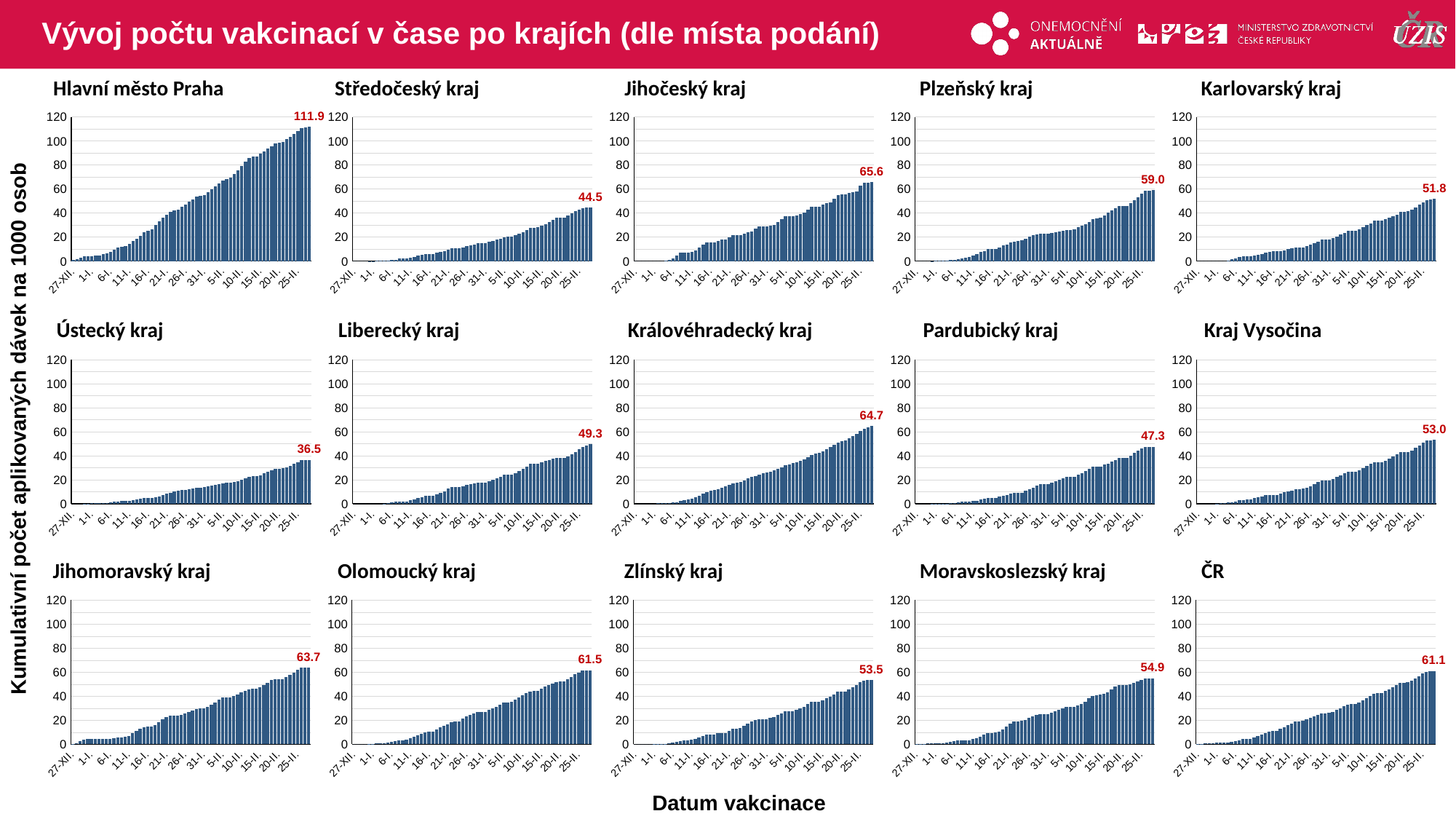

# Vývoj počtu vakcinací v čase po krajích (dle místa podání)
Hlavní město Praha
Středočeský kraj
Jihočeský kraj
Plzeňský kraj
Karlovarský kraj

### Chart

| Category | CZ010 Hlavní město Praha |
|---|---|
| 27-XII. | 0.8978484 |
| 28-XII. | 1.8931085 |
| 29-XII. | 2.9155532 |
| 30-XII. | 3.991612 |
| 31-XII. | 4.190211 |
| 1-I. | 4.190211 |
| 2-I. | 4.5028344 |
| 3-I. | 4.7716603 |
| 4-I. | 5.6604472 |
| 5-I. | 6.5318661 |
| 6-I. | 7.8148303 |
| 7-I. | 9.2072882 |
| 8-I. | 11.2499122 |
| 9-I. | 11.731685 |
| 10-I. | 12.254989 |
| 11-I. | 14.188874 |
| 12-I. | 16.432363 |
| 13-I. | 18.69624 |
| 14-I. | 21.10737 |
| 15-I. | 23.81601 |
| 16-I. | 25.09747 |
| 17-I. | 26.52391 |
| 18-I. | 29.88121 |
| 19-I. | 33.09202 |
| 20-I. | 36.06043 |
| 21-I. | 38.80608 |
| 22-I. | 41.17114 |
| 23-I. | 41.95195 |
| 24-I. | 42.88982 |
| 25-I. | 45.16276 |
| 26-I. | 47.274097 |
| 27-I. | 49.471523 |
| 28-I. | 51.38350964 |
| 29-I. | 53.616426 |
| 30-I. | 54.299818 |
| 31-I. | 55.02097 |
| 1-II. | 57.398867 |
| 2-II. | 59.7594 |
| 3-II. | 62.39556 |
| 4-II. | 64.91769 |
| 5-II. | 67.14834 |
| 6-II. | 68.45622 |
| 7-II. | 69.76033 |
| 8-II. | 72.540715 |
| 9-II. | 75.68809 |
| 10-II. | 79.12015 |
| 11-II. | 82.786305 |
| 12-II. | 86.04997 |
| 13-II. | 86.78018 |
| 14-II. | 87.21438 |
| 15-II. | 89.5583 |
| 16-II. | 91.46651 |
| 17-II. | 93.55369 |
| 18-II. | 95.773769 |
| 19-II. | 98.203019 |
| 20-II. | 98.84563 |
| 21-II. | 99.43463 |
| 22-II. | 101.3368 |
| 23-II. | 103.6611 |
| 24-II. | 106.0375 |
| 25-II. | 108.1428 |
| 26-II. | 110.603 |
| 27-II. | 111.2917 |
| 28-II. | 111.8686 |

### Chart

| Category | CZ020 Středočeský kraj |
|---|---|
| 27-XII. | 0.0 |
| 28-XII. | 0.0 |
| 29-XII. | 0.0 |
| 30-XII. | 0.0 |
| 31-XII. | 0.0129951 |
| 1-I. | 0.0129951 |
| 2-I. | 0.181209 |
| 3-I. | 0.181209 |
| 4-I. | 0.2714525 |
| 5-I. | 0.4649346 |
| 6-I. | 0.7854796 |
| 7-I. | 1.1522293 |
| 8-I. | 1.99474277 |
| 9-I. | 2.1333568 |
| 10-I. | 2.1802835 |
| 11-I. | 2.70153 |
| 12-I. | 3.6573894 |
| 13-I. | 4.507844 |
| 14-I. | 5.2991 |
| 15-I. | 6.052091 |
| 16-I. | 6.052091 |
| 17-I. | 6.052091 |
| 18-I. | 6.977629 |
| 19-I. | 7.690192 |
| 20-I. | 8.49733 |
| 21-I. | 9.359336 |
| 22-I. | 10.42638 |
| 23-I. | 10.59892 |
| 24-I. | 10.59892 |
| 25-I. | 11.2494 |
| 26-I. | 12.208865 |
| 27-I. | 13.126461 |
| 28-I. | 13.75383445 |
| 29-I. | 14.999195 |
| 30-I. | 15.078609 |
| 31-I. | 15.18546 |
| 1-II. | 15.84965 |
| 2-II. | 16.82572 |
| 3-II. | 17.67907 |
| 4-II. | 18.86017 |
| 5-II. | 20.06077 |
| 6-II. | 20.15679 |
| 7-II. | 20.21238 |
| 8-II. | 21.606465 |
| 9-II. | 22.99694 |
| 10-II. | 24.26829 |
| 11-II. | 25.81831 |
| 12-II. | 27.58131 |
| 13-II. | 27.8441 |
| 14-II. | 28.00726 |
| 15-II. | 29.39123 |
| 16-II. | 30.9427 |
| 17-II. | 32.56347 |
| 18-II. | 34.151758 |
| 19-II. | 35.987672 |
| 20-II. | 36.35298 |
| 21-II. | 36.42589 |
| 22-II. | 37.9261 |
| 23-II. | 39.61113 |
| 24-II. | 41.28677 |
| 25-II. | 42.66569 |
| 26-II. | 43.99047 |
| 27-II. | 44.40342 |
| 28-II. | 44.50305 |

### Chart

| Category | CZ031 Jihočeský kraj |
|---|---|
| 27-XII. | 0.0 |
| 28-XII. | 0.0 |
| 29-XII. | 0.0 |
| 30-XII. | 0.0 |
| 31-XII. | 0.0 |
| 1-I. | 0.0 |
| 2-I. | 0.0 |
| 3-I. | 0.0 |
| 4-I. | 0.4502525 |
| 5-I. | 1.0557646 |
| 6-I. | 2.077372 |
| 7-I. | 4.5273668 |
| 8-I. | 7.11398997 |
| 9-I. | 7.1233055 |
| 10-I. | 7.1233055 |
| 11-I. | 7.5021387 |
| 12-I. | 9.1385738 |
| 13-I. | 11.00635 |
| 14-I. | 13.4346 |
| 15-I. | 15.54148 |
| 16-I. | 15.65326 |
| 17-I. | 15.65326 |
| 18-I. | 17.00402 |
| 19-I. | 17.85018 |
| 20-I. | 18.06599 |
| 21-I. | 19.72727 |
| 22-I. | 21.41339 |
| 23-I. | 21.82948 |
| 24-I. | 21.82948 |
| 25-I. | 22.84333 |
| 26-I. | 24.045038 |
| 27-I. | 24.883439 |
| 28-I. | 27.04309848 |
| 29-I. | 29.061472 |
| 30-I. | 29.07234 |
| 31-I. | 29.07234 |
| 1-II. | 29.432542 |
| 2-II. | 30.26629 |
| 3-II. | 32.54549 |
| 4-II. | 35.11193 |
| 5-II. | 37.49361 |
| 6-II. | 37.6054 |
| 7-II. | 37.60695 |
| 8-II. | 38.23265 |
| 9-II. | 39.45454 |
| 10-II. | 40.5957 |
| 11-II. | 42.604757 |
| 12-II. | 44.95539 |
| 13-II. | 45.37459 |
| 14-II. | 45.37459 |
| 15-II. | 47.31688 |
| 16-II. | 48.32141 |
| 17-II. | 48.62262 |
| 18-II. | 52.156321 |
| 19-II. | 55.127988 |
| 20-II. | 55.39038 |
| 21-II. | 55.39038 |
| 22-II. | 56.49582 |
| 23-II. | 57.2892 |
| 24-II. | 58.10276 |
| 25-II. | 62.96859 |
| 26-II. | 65.54901 |
| 27-II. | 65.55522 |
| 28-II. | 65.58782 |

### Chart

| Category | CZ032 Plzeňský kraj |
|---|---|
| 27-XII. | 0.0 |
| 28-XII. | 0.0 |
| 29-XII. | 0.0 |
| 30-XII. | 0.0 |
| 31-XII. | 0.0254281 |
| 1-I. | 0.0881507 |
| 2-I. | 0.1864726 |
| 3-I. | 0.2525856 |
| 4-I. | 0.388202 |
| 5-I. | 0.7153767 |
| 6-I. | 1.1832534 |
| 7-I. | 1.8342123 |
| 8-I. | 2.3648116 |
| 9-I. | 2.8682876 |
| 10-I. | 3.225976 |
| 11-I. | 4.4872088 |
| 12-I. | 5.9196574 |
| 13-I. | 7.352106 |
| 14-I. | 8.326849 |
| 15-I. | 9.854229 |
| 16-I. | 10.27634 |
| 17-I. | 10.37635 |
| 18-I. | 11.46806 |
| 19-I. | 12.84457 |
| 20-I. | 13.81762 |
| 21-I. | 15.35009 |
| 22-I. | 16.42315 |
| 23-I. | 16.89103 |
| 24-I. | 17.52503 |
| 25-I. | 18.8083 |
| 26-I. | 20.289914 |
| 27-I. | 21.401969 |
| 28-I. | 22.38857838 |
| 29-I. | 22.829332 |
| 30-I. | 22.829332 |
| 31-I. | 22.82933 |
| 1-II. | 23.195496 |
| 2-II. | 23.74305 |
| 3-II. | 24.40926 |
| 4-II. | 25.13312 |
| 5-II. | 25.71627 |
| 6-II. | 26.05192 |
| 7-II. | 26.25365 |
| 8-II. | 28.206523 |
| 9-II. | 29.56438 |
| 10-II. | 30.9019 |
| 11-II. | 32.71577 |
| 12-II. | 34.68221 |
| 13-II. | 35.3925 |
| 14-II. | 35.82647 |
| 15-II. | 37.90818 |
| 16-II. | 40.64086 |
| 17-II. | 42.42252 |
| 18-II. | 44.048218 |
| 19-II. | 45.609503 |
| 20-II. | 45.69765 |
| 21-II. | 45.88074 |
| 22-II. | 48.07264 |
| 23-II. | 50.56289 |
| 24-II. | 53.04467 |
| 25-II. | 56.04349 |
| 26-II. | 58.67784 |
| 27-II. | 58.8338 |
| 28-II. | 58.99993 |

### Chart

| Category | CZ041 Karlovarský kraj |
|---|---|
| 27-XII. | 0.0 |
| 28-XII. | 0.0 |
| 29-XII. | 0.0 |
| 30-XII. | 0.0 |
| 31-XII. | 0.0 |
| 1-I. | 0.0 |
| 2-I. | 0.0 |
| 3-I. | 0.0 |
| 4-I. | 0.5972905 |
| 5-I. | 1.5543127 |
| 6-I. | 2.4061304 |
| 7-I. | 3.3835148 |
| 8-I. | 4.20818288 |
| 9-I. | 4.2081829 |
| 10-I. | 4.2115766 |
| 11-I. | 4.6188201 |
| 12-I. | 5.2093232 |
| 13-I. | 6.044172 |
| 14-I. | 6.882415 |
| 15-I. | 7.751201 |
| 16-I. | 7.995547 |
| 17-I. | 7.995547 |
| 18-I. | 8.399397 |
| 19-I. | 8.976326 |
| 20-I. | 10.16073 |
| 21-I. | 10.64942 |
| 22-I. | 11.40621 |
| 23-I. | 11.53517 |
| 24-I. | 11.53517 |
| 25-I. | 12.28857 |
| 26-I. | 13.45261 |
| 27-I. | 15.091766 |
| 28-I. | 16.30670866 |
| 29-I. | 18.230934 |
| 30-I. | 18.230934 |
| 31-I. | 18.23093 |
| 1-II. | 19.208319 |
| 2-II. | 20.33163 |
| 3-II. | 22.00812 |
| 4-II. | 23.57261 |
| 5-II. | 25.03529 |
| 6-II. | 25.23892 |
| 7-II. | 25.4629 |
| 8-II. | 26.71178 |
| 9-II. | 28.12356 |
| 10-II. | 30.17335 |
| 11-II. | 31.327207 |
| 12-II. | 33.4279 |
| 13-II. | 33.55347 |
| 14-II. | 33.76388 |
| 15-II. | 34.76841 |
| 16-II. | 36.14286 |
| 17-II. | 37.55803 |
| 18-II. | 38.528629 |
| 19-II. | 40.836342 |
| 20-II. | 41.09426 |
| 21-II. | 41.26734 |
| 22-II. | 43.07958 |
| 23-II. | 44.68819 |
| 24-II. | 47.14183 |
| 25-II. | 48.84886 |
| 26-II. | 50.85453 |
| 27-II. | 51.45522 |
| 28-II. | 51.75047 |
Ústecký kraj
Liberecký kraj
Královéhradecký kraj
Pardubický kraj
Kraj Vysočina

### Chart

| Category | CZ042 Ústecký kraj |
|---|---|
| 27-XII. | 0.0 |
| 28-XII. | 0.0 |
| 29-XII. | 0.0 |
| 30-XII. | 0.0207073 |
| 31-XII. | 0.1827118 |
| 1-I. | 0.2911208 |
| 2-I. | 0.4080564 |
| 3-I. | 0.5042846 |
| 4-I. | 0.6066032 |
| 5-I. | 0.7990596 |
| 6-I. | 0.9720268 |
| 7-I. | 1.470221 |
| 8-I. | 1.96597906 |
| 9-I. | 2.1596536 |
| 10-I. | 2.2765891 |
| 11-I. | 2.5701461 |
| 12-I. | 3.1621324 |
| 13-I. | 3.631093 |
| 14-I. | 4.153648 |
| 15-I. | 4.590939 |
| 16-I. | 4.723709 |
| 17-I. | 4.845517 |
| 18-I. | 5.499625 |
| 19-I. | 6.191494 |
| 20-I. | 6.997862 |
| 21-I. | 8.161127 |
| 22-I. | 9.180659 |
| 23-I. | 10.34027 |
| 24-I. | 10.71787 |
| 25-I. | 11.21607 |
| 26-I. | 11.635088 |
| 27-I. | 11.968842 |
| 28-I. | 12.63513061 |
| 29-I. | 13.378159 |
| 30-I. | 13.562089 |
| 31-I. | 13.69364 |
| 1-II. | 14.253957 |
| 2-II. | 15.11392 |
| 3-II. | 15.87157 |
| 4-II. | 16.50131 |
| 5-II. | 17.12375 |
| 6-II. | 17.26139 |
| 7-II. | 17.37711 |
| 8-II. | 17.888704 |
| 9-II. | 18.93625 |
| 10-II. | 19.94117 |
| 11-II. | 20.957044 |
| 12-II. | 22.19705 |
| 13-II. | 22.8877 |
| 14-II. | 23.12522 |
| 15-II. | 23.84633 |
| 16-II. | 25.07415 |
| 17-II. | 26.47007 |
| 18-II. | 27.980486 |
| 19-II. | 29.095028 |
| 20-II. | 29.25094 |
| 21-II. | 29.33134 |
| 22-II. | 30.12187 |
| 23-II. | 31.52388 |
| 24-II. | 33.04282 |
| 25-II. | 34.66408 |
| 26-II. | 36.06975 |
| 27-II. | 36.22566 |
| 28-II. | 36.45466 |

### Chart

| Category | CZ051 Liberecký kraj |
|---|---|
| 27-XII. | 0.0 |
| 28-XII. | 0.0 |
| 29-XII. | 0.0 |
| 30-XII. | 0.0 |
| 31-XII. | 0.0 |
| 1-I. | 0.0 |
| 2-I. | 0.0 |
| 3-I. | 0.0 |
| 4-I. | 0.1848137 |
| 5-I. | 0.5454259 |
| 6-I. | 1.1201515 |
| 7-I. | 1.6655773 |
| 8-I. | 2.0036512 |
| 9-I. | 2.0036512 |
| 10-I. | 2.0036512 |
| 11-I. | 2.7834749 |
| 12-I. | 3.6827515 |
| 13-I. | 4.53019 |
| 14-I. | 5.663864 |
| 15-I. | 6.768239 |
| 16-I. | 6.768239 |
| 17-I. | 6.770493 |
| 18-I. | 7.629201 |
| 19-I. | 8.810205 |
| 20-I. | 10.34731 |
| 21-I. | 12.35322 |
| 22-I. | 14.0233 |
| 23-I. | 14.09092 |
| 24-I. | 14.09092 |
| 25-I. | 14.70621 |
| 26-I. | 15.425184 |
| 27-I. | 16.205008 |
| 28-I. | 17.00511618 |
| 29-I. | 17.766909 |
| 30-I. | 17.766909 |
| 31-I. | 17.76691 |
| 1-II. | 18.751831 |
| 2-II. | 20.08384 |
| 3-II. | 21.19723 |
| 4-II. | 22.58784 |
| 5-II. | 24.31202 |
| 6-II. | 24.31202 |
| 7-II. | 24.31202 |
| 8-II. | 25.39611 |
| 9-II. | 27.16762 |
| 10-II. | 28.87376 |
| 11-II. | 31.082513 |
| 12-II. | 33.00503 |
| 13-II. | 33.07264 |
| 14-II. | 33.07264 |
| 15-II. | 34.19955 |
| 16-II. | 35.45944 |
| 17-II. | 36.4331 |
| 18-II. | 37.287295 |
| 19-II. | 38.049088 |
| 20-II. | 38.18432 |
| 21-II. | 38.18432 |
| 22-II. | 39.59296 |
| 23-II. | 41.1481 |
| 24-II. | 42.95341 |
| 25-II. | 45.10131 |
| 26-II. | 47.32358 |
| 27-II. | 48.28822 |
| 28-II. | 49.31822 |

### Chart

| Category | CZ052 Královéhradecký kraj |
|---|---|
| 27-XII. | 0.0 |
| 28-XII. | 0.0 |
| 29-XII. | 0.0 |
| 30-XII. | 0.0 |
| 31-XII. | 0.0 |
| 1-I. | 0.0 |
| 2-I. | 0.2284069 |
| 3-I. | 0.543826 |
| 4-I. | 0.6743443 |
| 5-I. | 0.808488 |
| 6-I. | 0.9281298 |
| 7-I. | 1.1166561 |
| 8-I. | 2.30400963 |
| 9-I. | 2.8242699 |
| 10-I. | 3.4025382 |
| 11-I. | 4.0152489 |
| 12-I. | 5.4745154 |
| 13-I. | 6.826829 |
| 14-I. | 8.313287 |
| 15-I. | 9.754426 |
| 16-I. | 10.59554 |
| 17-I. | 11.24995 |
| 18-I. | 12.10738 |
| 19-I. | 13.05726 |
| 20-I. | 14.25912 |
| 21-I. | 15.78908 |
| 22-I. | 16.94199 |
| 23-I. | 17.64897 |
| 24-I. | 18.30156 |
| 25-I. | 19.49616 |
| 26-I. | 21.147582 |
| 27-I. | 22.04852 |
| 28-I. | 22.96033514 |
| 29-I. | 24.394223 |
| 30-I. | 25.124763 |
| 31-I. | 25.70484 |
| 1-II. | 26.516957 |
| 2-II. | 27.61911 |
| 3-II. | 28.82097 |
| 4-II. | 30.35093 |
| 5-II. | 31.91352 |
| 6-II. | 32.74377 |
| 7-II. | 33.56132 |
| 8-II. | 34.482196 |
| 9-II. | 35.76744 |
| 10-II. | 37.07262 |
| 11-II. | 38.858183 |
| 12-II. | 40.75614 |
| 13-II. | 41.74952 |
| 14-II. | 42.24078 |
| 15-II. | 43.4517 |
| 16-II. | 45.15206 |
| 17-II. | 46.88868 |
| 18-II. | 48.768506 |
| 19-II. | 50.606638 |
| 20-II. | 51.78674 |
| 21-II. | 52.76925 |
| 22-II. | 54.44786 |
| 23-II. | 56.49084 |
| 24-II. | 58.33622 |
| 25-II. | 60.56591 |
| 26-II. | 62.41491 |
| 27-II. | 63.67115 |
| 28-II. | 64.69898 |

### Chart

| Category | CZ053 Pardubický kraj |
|---|---|
| 27-XII. | 0.0 |
| 28-XII. | 0.0 |
| 29-XII. | 0.0 |
| 30-XII. | 0.0 |
| 31-XII. | 0.0210461 |
| 1-I. | 0.0210461 |
| 2-I. | 0.0229594 |
| 3-I. | 0.0229594 |
| 4-I. | 0.1281899 |
| 5-I. | 0.3080385 |
| 6-I. | 0.6466894 |
| 7-I. | 0.962381 |
| 8-I. | 1.46366103 |
| 9-I. | 1.62629 |
| 10-I. | 1.62629 |
| 11-I. | 2.0778247 |
| 12-I. | 2.6116305 |
| 13-I. | 3.281279 |
| 14-I. | 3.983454 |
| 15-I. | 4.735374 |
| 16-I. | 4.735374 |
| 17-I. | 4.735374 |
| 18-I. | 5.705408 |
| 19-I. | 6.37123 |
| 20-I. | 7.381443 |
| 21-I. | 8.116144 |
| 22-I. | 9.214368 |
| 23-I. | 9.214368 |
| 24-I. | 9.214368 |
| 25-I. | 10.6876 |
| 26-I. | 12.344498 |
| 27-I. | 13.52308 |
| 28-I. | 14.82028539 |
| 29-I. | 16.148103 |
| 30-I. | 16.194022 |
| 31-I. | 16.19402 |
| 1-II. | 17.215715 |
| 2-II. | 18.52249 |
| 3-II. | 19.65898 |
| 4-II. | 21.00593 |
| 5-II. | 22.25147 |
| 6-II. | 22.25147 |
| 7-II. | 22.25147 |
| 8-II. | 24.113098 |
| 9-II. | 25.47727 |
| 10-II. | 27.26045 |
| 11-II. | 29.139291 |
| 12-II. | 31.12336 |
| 13-II. | 31.12336 |
| 14-II. | 31.12336 |
| 15-II. | 32.3957 |
| 16-II. | 33.39826 |
| 17-II. | 34.77008 |
| 18-II. | 36.289227 |
| 19-II. | 38.04562 |
| 20-II. | 38.3594 |
| 21-II. | 38.3594 |
| 22-II. | 40.17319 |
| 23-II. | 42.2204 |
| 24-II. | 44.02654 |
| 25-II. | 45.80398 |
| 26-II. | 47.31356 |
| 27-II. | 47.31356 |
| 28-II. | 47.31356 |

### Chart

| Category | CZ063 Kraj Vysočina |
|---|---|
| 27-XII. | 0.0 |
| 28-XII. | 0.0 |
| 29-XII. | 0.0 |
| 30-XII. | 0.0 |
| 31-XII. | 0.0 |
| 1-I. | 0.0470761 |
| 2-I. | 0.268726 |
| 3-I. | 0.5041064 |
| 4-I. | 0.9120991 |
| 5-I. | 1.2161322 |
| 6-I. | 1.932081 |
| 7-I. | 2.6558758 |
| 8-I. | 3.25609586 |
| 9-I. | 3.3169025 |
| 10-I. | 3.3757476 |
| 11-I. | 4.4781126 |
| 12-I. | 5.1136397 |
| 13-I. | 5.798204 |
| 14-I. | 7.033952 |
| 15-I. | 7.441944 |
| 16-I. | 7.441944 |
| 17-I. | 7.441944 |
| 18-I. | 8.206931 |
| 19-I. | 9.415217 |
| 20-I. | 10.40578 |
| 21-I. | 10.94127 |
| 22-I. | 12.11621 |
| 23-I. | 12.29274 |
| 24-I. | 12.57324 |
| 25-I. | 13.27349 |
| 26-I. | 14.697546 |
| 27-I. | 16.453092 |
| 28-I. | 17.86145116 |
| 29-I. | 19.261965 |
| 30-I. | 19.261965 |
| 31-I. | 19.37965 |
| 1-II. | 20.672286 |
| 2-II. | 22.12772 |
| 3-II. | 23.68319 |
| 4-II. | 25.39755 |
| 5-II. | 26.43714 |
| 6-II. | 26.43714 |
| 7-II. | 26.43714 |
| 8-II. | 27.608162 |
| 9-II. | 29.39117 |
| 10-II. | 31.74301 |
| 11-II. | 33.212178 |
| 12-II. | 34.53423 |
| 13-II. | 34.53423 |
| 14-II. | 34.53423 |
| 15-II. | 35.67386 |
| 16-II. | 37.3333 |
| 17-II. | 39.24576 |
| 18-II. | 41.046423 |
| 19-II. | 42.713701 |
| 20-II. | 42.7137 |
| 21-II. | 42.7137 |
| 22-II. | 44.10637 |
| 23-II. | 46.66613 |
| 24-II. | 48.54917 |
| 25-II. | 51.09717 |
| 26-II. | 52.78014 |
| 27-II. | 52.89783 |
| 28-II. | 53.01552 |
Kumulativní počet aplikovaných dávek na 1000 osob
Jihomoravský kraj
Olomoucký kraj
Zlínský kraj
Moravskoslezský kraj
ČR

### Chart

| Category | CZ064 Jihomoravský kraj |
|---|---|
| 27-XII. | 0.0604032 |
| 28-XII. | 0.875847 |
| 29-XII. | 2.3859281 |
| 30-XII. | 3.682081 |
| 31-XII. | 4.2164819 |
| 1-I. | 4.2416499 |
| 2-I. | 4.3574228 |
| 3-I. | 4.4295711 |
| 4-I. | 4.480746 |
| 5-I. | 4.545344 |
| 6-I. | 4.6560832 |
| 7-I. | 5.2357866 |
| 8-I. | 5.89183289 |
| 9-I. | 5.9379743 |
| 10-I. | 5.9958607 |
| 11-I. | 7.1359719 |
| 12-I. | 9.2031051 |
| 13-I. | 10.97074 |
| 14-I. | 12.82227 |
| 15-I. | 14.42044 |
| 16-I. | 14.46238 |
| 17-I. | 14.51775 |
| 18-I. | 16.10753 |
| 19-I. | 18.16208 |
| 20-I. | 20.52871 |
| 21-I. | 22.46413 |
| 22-I. | 23.72337 |
| 23-I. | 23.7326 |
| 24-I. | 23.83747 |
| 25-I. | 24.69821 |
| 26-I. | 25.650404 |
| 27-I. | 26.785482 |
| 28-I. | 28.35764424 |
| 29-I. | 29.536346 |
| 30-I. | 29.598428 |
| 31-I. | 29.64037 |
| 1-II. | 30.907164 |
| 2-II. | 32.95165 |
| 3-II. | 34.80401 |
| 4-II. | 37.10856 |
| 5-II. | 38.94583 |
| 6-II. | 38.98861 |
| 7-II. | 39.03224 |
| 8-II. | 40.262955 |
| 9-II. | 41.44166 |
| 10-II. | 42.99033 |
| 11-II. | 44.593532 |
| 12-II. | 45.89052 |
| 13-II. | 46.05328 |
| 14-II. | 46.13381 |
| 15-II. | 47.62292 |
| 16-II. | 49.57093 |
| 17-II. | 51.31507 |
| 18-II. | 53.321801 |
| 19-II. | 54.327683 |
| 20-II. | 54.32768 |
| 21-II. | 54.36711 |
| 22-II. | 55.90991 |
| 23-II. | 57.75473 |
| 24-II. | 59.80005 |
| 25-II. | 61.97624 |
| 26-II. | 63.613 |
| 27-II. | 63.65411 |
| 28-II. | 63.6818 |

### Chart

| Category | CZ071 Olomoucký kraj |
|---|---|
| 27-XII. | 0.0 |
| 28-XII. | 0.0 |
| 29-XII. | 0.0 |
| 30-XII. | 0.0 |
| 31-XII. | 0.3354351 |
| 1-I. | 0.4620144 |
| 2-I. | 0.5854291 |
| 3-I. | 0.6851103 |
| 4-I. | 1.0854173 |
| 5-I. | 1.5537606 |
| 6-I. | 1.8686265 |
| 7-I. | 2.4350688 |
| 8-I. | 3.3132125 |
| 9-I. | 3.539473 |
| 10-I. | 3.749911 |
| 11-I. | 5.0853223 |
| 12-I. | 6.3099768 |
| 13-I. | 7.566276 |
| 14-I. | 8.93175 |
| 15-I. | 9.977611 |
| 16-I. | 10.25292 |
| 17-I. | 10.72126 |
| 18-I. | 12.51869 |
| 19-I. | 13.99967 |
| 20-I. | 15.35248 |
| 21-I. | 16.59771 |
| 22-I. | 18.39197 |
| 23-I. | 18.9679 |
| 24-I. | 19.27486 |
| 25-I. | 21.11975 |
| 26-I. | 22.966227 |
| 27-I. | 24.667136 |
| 28-I. | 25.51838168 |
| 29-I. | 26.692404 |
| 30-I. | 26.812655 |
| 31-I. | 27.06898 |
| 1-II. | 28.464514 |
| 2-II. | 29.63695 |
| 3-II. | 31.09262 |
| 4-II. | 32.91694 |
| 5-II. | 34.50393 |
| 6-II. | 34.99759 |
| 7-II. | 35.50865 |
| 8-II. | 37.42158 |
| 9-II. | 39.18261 |
| 10-II. | 40.81074 |
| 11-II. | 42.513231 |
| 12-II. | 43.9325 |
| 13-II. | 44.35021 |
| 14-II. | 44.71571 |
| 15-II. | 46.3201 |
| 16-II. | 47.95772 |
| 17-II. | 49.37383 |
| 18-II. | 50.320008 |
| 19-II. | 51.905414 |
| 20-II. | 52.2804 |
| 21-II. | 52.62059 |
| 22-II. | 54.19966 |
| 23-II. | 56.18538 |
| 24-II. | 58.21381 |
| 25-II. | 59.74225 |
| 26-II. | 61.23905 |
| 27-II. | 61.43209 |
| 28-II. | 61.49854 |

### Chart

| Category | CZ072 Zlínský kraj |
|---|---|
| 27-XII. | 0.0 |
| 28-XII. | 0.0 |
| 29-XII. | 0.0 |
| 30-XII. | 0.0 |
| 31-XII. | 0.0 |
| 1-I. | 0.0017166 |
| 2-I. | 0.0017166 |
| 3-I. | 0.0017166 |
| 4-I. | 0.4428766 |
| 5-I. | 1.0299457 |
| 6-I. | 1.656496 |
| 7-I. | 2.3019286 |
| 8-I. | 2.86324896 |
| 9-I. | 3.03319 |
| 10-I. | 3.2099973 |
| 11-I. | 3.9481251 |
| 12-I. | 4.6587876 |
| 13-I. | 5.764263 |
| 14-I. | 6.785625 |
| 15-I. | 7.834453 |
| 16-I. | 8.09709 |
| 17-I. | 8.105672 |
| 18-I. | 8.993142 |
| 19-I. | 9.362206 |
| 20-I. | 9.590511 |
| 21-I. | 11.20581 |
| 22-I. | 13.09404 |
| 23-I. | 13.19875 |
| 24-I. | 13.31205 |
| 25-I. | 15.10415 |
| 26-I. | 16.951189 |
| 27-I. | 18.741578 |
| 28-I. | 20.13028813 |
| 29-I. | 21.077838 |
| 30-I. | 21.077838 |
| 31-I. | 21.07784 |
| 1-II. | 21.889779 |
| 2-II. | 22.93174 |
| 3-II. | 24.2638 |
| 4-II. | 25.70058 |
| 5-II. | 27.50127 |
| 6-II. | 27.50127 |
| 7-II. | 27.5356 |
| 8-II. | 28.924308 |
| 9-II. | 30.01948 |
| 10-II. | 31.22452 |
| 11-II. | 33.286127 |
| 12-II. | 35.16406 |
| 13-II. | 35.26706 |
| 14-II. | 35.38035 |
| 15-II. | 36.53217 |
| 16-II. | 38.08396 |
| 17-II. | 39.60656 |
| 18-II. | 41.493078 |
| 19-II. | 43.611333 |
| 20-II. | 43.74866 |
| 21-II. | 43.85165 |
| 22-II. | 45.56308 |
| 23-II. | 47.60066 |
| 24-II. | 49.3344 |
| 25-II. | 51.5505 |
| 26-II. | 53.24991 |
| 27-II. | 53.35805 |
| 28-II. | 53.50053 |

### Chart

| Category | CZ080 Moravskoslezský kraj |
|---|---|
| 27-XII. | 0.000833 |
| 28-XII. | 0.000833 |
| 29-XII. | 0.2557185 |
| 30-XII. | 0.6605366 |
| 31-XII. | 0.6805277 |
| 1-I. | 0.6813606 |
| 2-I. | 0.6813606 |
| 3-I. | 0.6813606 |
| 4-I. | 1.225283 |
| 5-I. | 1.9557882 |
| 6-I. | 2.6154919 |
| 7-I. | 3.1585813 |
| 8-I. | 3.51258893 |
| 9-I. | 3.5225844 |
| 10-I. | 3.5225844 |
| 11-I. | 4.3805324 |
| 12-I. | 5.2834602 |
| 13-I. | 6.339652 |
| 14-I. | 8.047219 |
| 15-I. | 9.161718 |
| 16-I. | 9.435762 |
| 17-I. | 9.686482 |
| 18-I. | 10.55859 |
| 19-I. | 12.30114 |
| 20-I. | 14.90331 |
| 21-I. | 17.18811 |
| 22-I. | 18.82988 |
| 23-I. | 19.09975 |
| 24-I. | 19.33215 |
| 25-I. | 20.38085 |
| 26-I. | 21.846021 |
| 27-I. | 23.094627 |
| 28-I. | 24.20412831 |
| 29-I. | 25.245327 |
| 30-I. | 25.280312 |
| 31-I. | 25.29864 |
| 1-II. | 26.394811 |
| 2-II. | 27.56512 |
| 3-II. | 28.4872 |
| 4-II. | 30.03568 |
| 5-II. | 31.19349 |
| 6-II. | 31.20432 |
| 7-II. | 31.38424 |
| 8-II. | 32.343806 |
| 9-II. | 33.63656 |
| 10-II. | 35.26666 |
| 11-II. | 38.22533 |
| 12-II. | 40.39769 |
| 13-II. | 40.98992 |
| 14-II. | 41.29312 |
| 15-II. | 42.18522 |
| 16-II. | 43.45048 |
| 17-II. | 45.69364 |
| 18-II. | 47.877662 |
| 19-II. | 49.317848 |
| 20-II. | 49.3545 |
| 21-II. | 49.37282 |
| 22-II. | 50.13248 |
| 23-II. | 51.25781 |
| 24-II. | 52.36398 |
| 25-II. | 53.63591 |
| 26-II. | 54.83953 |
| 27-II. | 54.85036 |
| 28-II. | 54.90867 |

### Chart

| Category | ČR |
|---|---|
| 27-XII. | 0.1180108 |
| 28-XII. | 0.3321508 |
| 29-XII. | 0.6556985 |
| 30-XII. | 0.9804619 |
| 31-XII. | 1.1032418 |
| 1-I. | 1.1277416 |
| 2-I. | 1.2452848 |
| 3-I. | 1.3310343 |
| 4-I. | 1.6651488 |
| 5-I. | 2.0878182 |
| 6-I. | 2.6321452 |
| 7-I. | 3.3772401 |
| 8-I. | 4.30888936 |
| 9-I. | 4.4962852 |
| 10-I. | 4.657124 |
| 11-I. | 5.5713802 |
| 12-I. | 6.8241459 |
| 13-I. | 8.085515 |
| 14-I. | 9.501176 |
| 15-I. | 10.80135 |
| 16-I. | 11.11639 |
| 17-I. | 11.40422 |
| 18-I. | 12.73619 |
| 19-I. | 14.1424 |
| 20-I. | 15.64643 |
| 21-I. | 17.24285 |
| 22-I. | 18.70583 |
| 23-I. | 19.08707 |
| 24-I. | 19.3763 |
| 25-I. | 20.54575 |
| 26-I. | 21.894084 |
| 27-I. | 23.152554 |
| 28-I. | 24.37623779 |
| 29-I. | 25.676507 |
| 30-I. | 25.844079 |
| 31-I. | 26.01474 |
| 1-II. | 27.092356 |
| 2-II. | 28.41918 |
| 3-II. | 29.84102 |
| 4-II. | 31.49326 |
| 5-II. | 32.97793 |
| 6-II. | 33.27174 |
| 7-II. | 33.56602 |
| 8-II. | 34.9829 |
| 9-II. | 36.55229 |
| 10-II. | 38.27299 |
| 11-II. | 40.327984 |
| 12-II. | 42.27591 |
| 13-II. | 42.69026 |
| 14-II. | 42.90926 |
| 15-II. | 44.34306 |
| 16-II. | 45.93228 |
| 17-II. | 47.56433 |
| 18-II. | 49.410231 |
| 19-II. | 51.137752 |
| 20-II. | 51.41997 |
| 21-II. | 51.60624 |
| 22-II. | 53.0781 |
| 23-II. | 54.87361 |
| 24-II. | 56.66967 |
| 25-II. | 58.74786 |
| 26-II. | 60.52821 |
| 27-II. | 60.83801 |
| 28-II. | 61.08189 |
Datum vakcinace